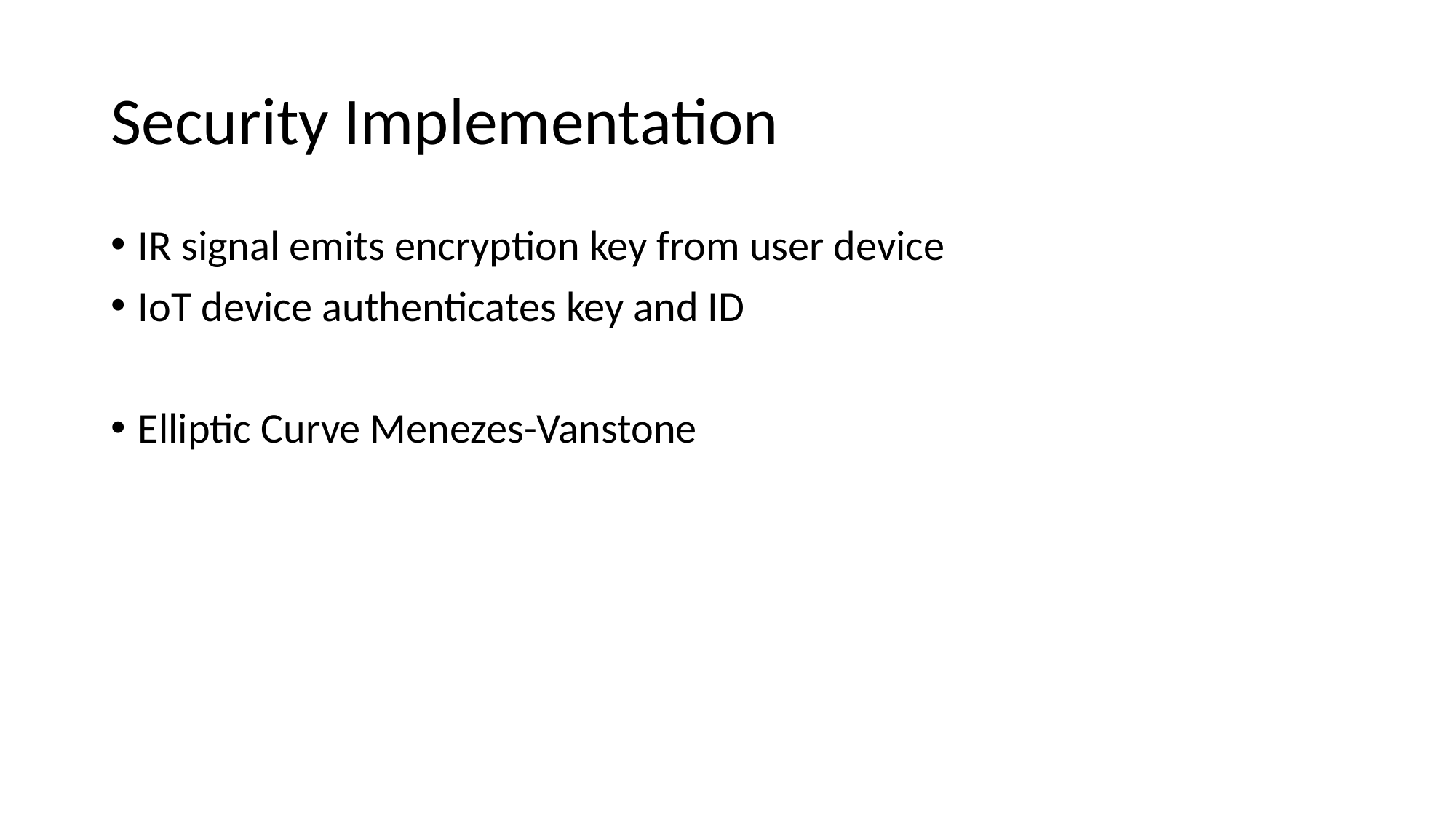

# Security Implementation
IR signal emits encryption key from user device
IoT device authenticates key and ID

Elliptic Curve Menezes-Vanstone